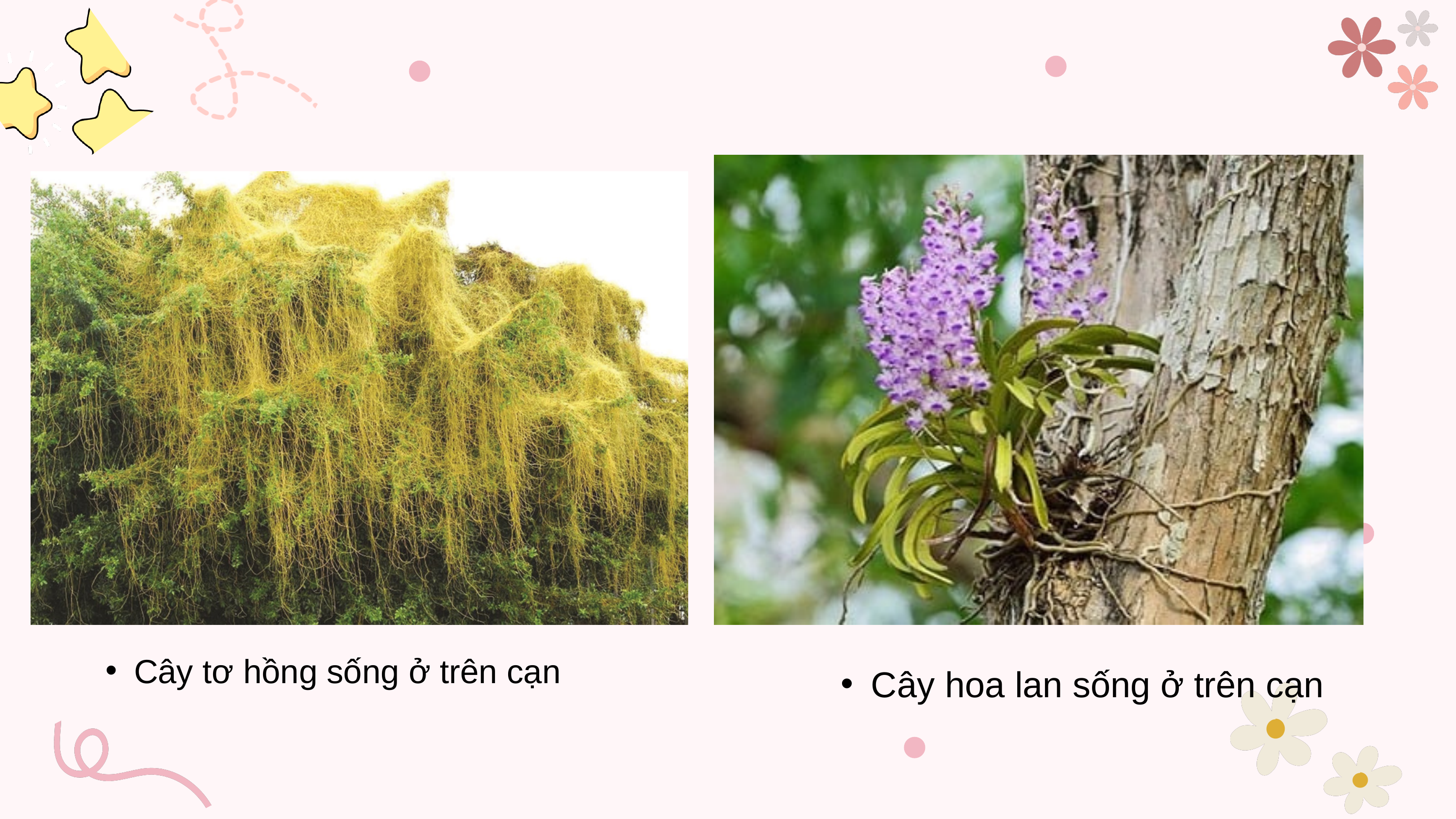

Cây tơ hồng sống ở trên cạn
Cây hoa lan sống ở trên cạn